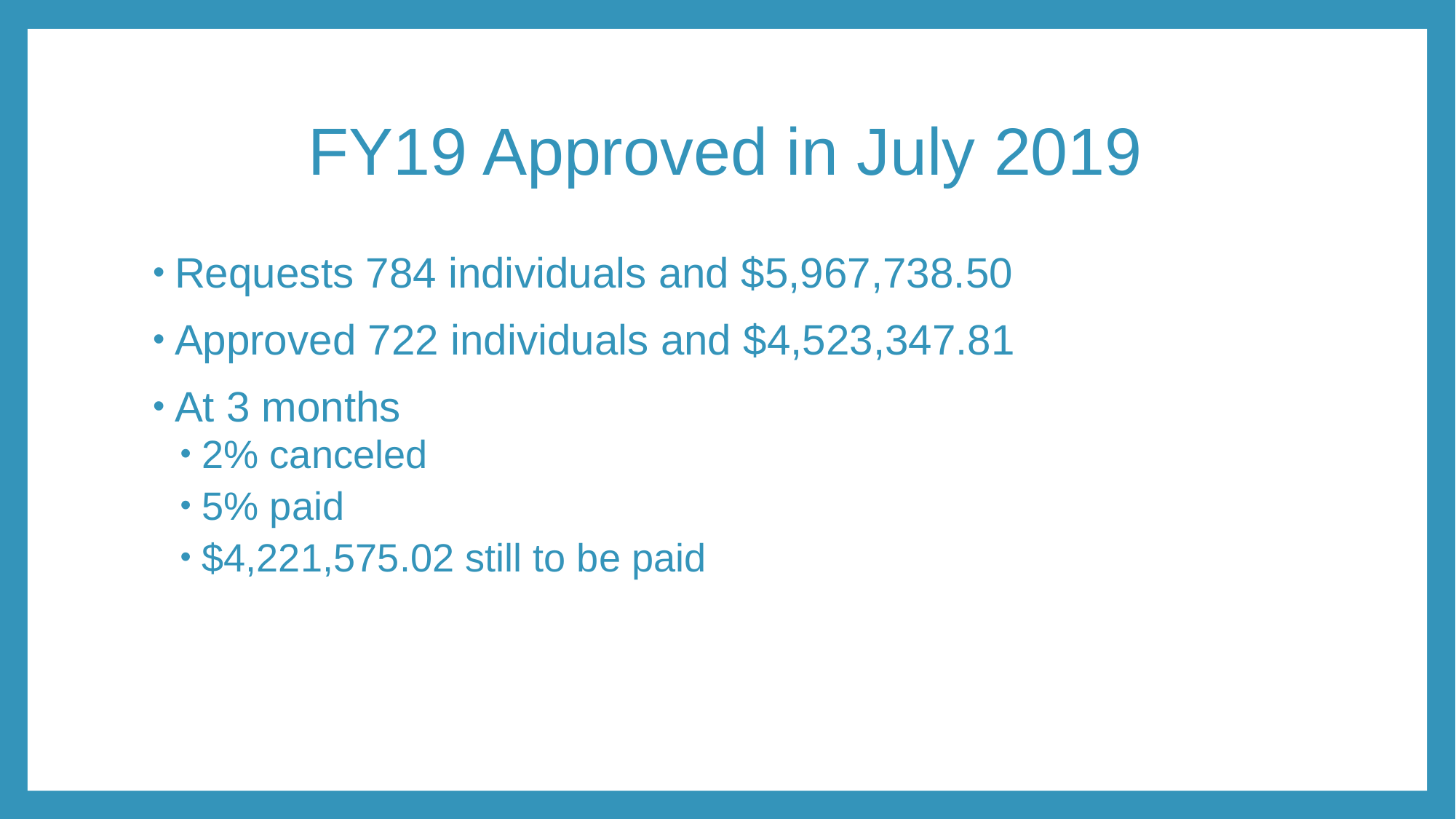

# FY19 Approved in July 2019
Requests 784 individuals and $5,967,738.50
Approved 722 individuals and $4,523,347.81
At 3 months
2% canceled
5% paid
$4,221,575.02 still to be paid